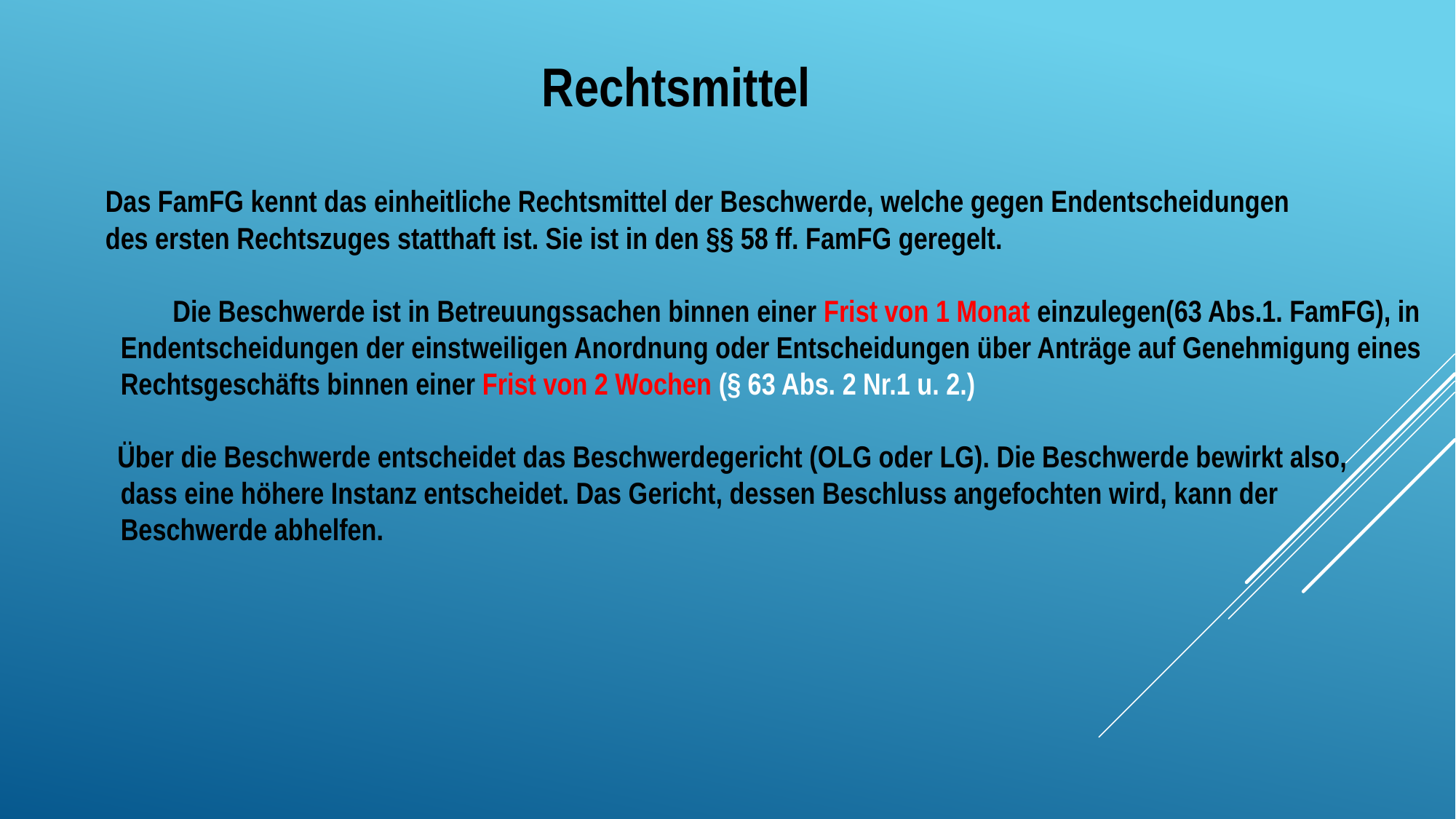

Rechtsmittel
	Das FamFG kennt das einheitliche Rechtsmittel der Beschwerde, welche gegen Endentscheidungen
	des ersten Rechtszuges statthaft ist. Sie ist in den §§ 58 ff. FamFG geregelt.

	          Die Beschwerde ist in Betreuungssachen binnen einer Frist von 1 Monat einzulegen(63 Abs.1. FamFG), in
                  Endentscheidungen der einstweiligen Anordnung oder Entscheidungen über Anträge auf Genehmigung eines
                  Rechtsgeschäfts binnen einer Frist von 2 Wochen (§ 63 Abs. 2 Nr.1 u. 2.)

                  Über die Beschwerde entscheidet das Beschwerdegericht (OLG oder LG). Die Beschwerde bewirkt also,
                  dass eine höhere Instanz entscheidet. Das Gericht, dessen Beschluss angefochten wird, kann der
                  Beschwerde abhelfen.